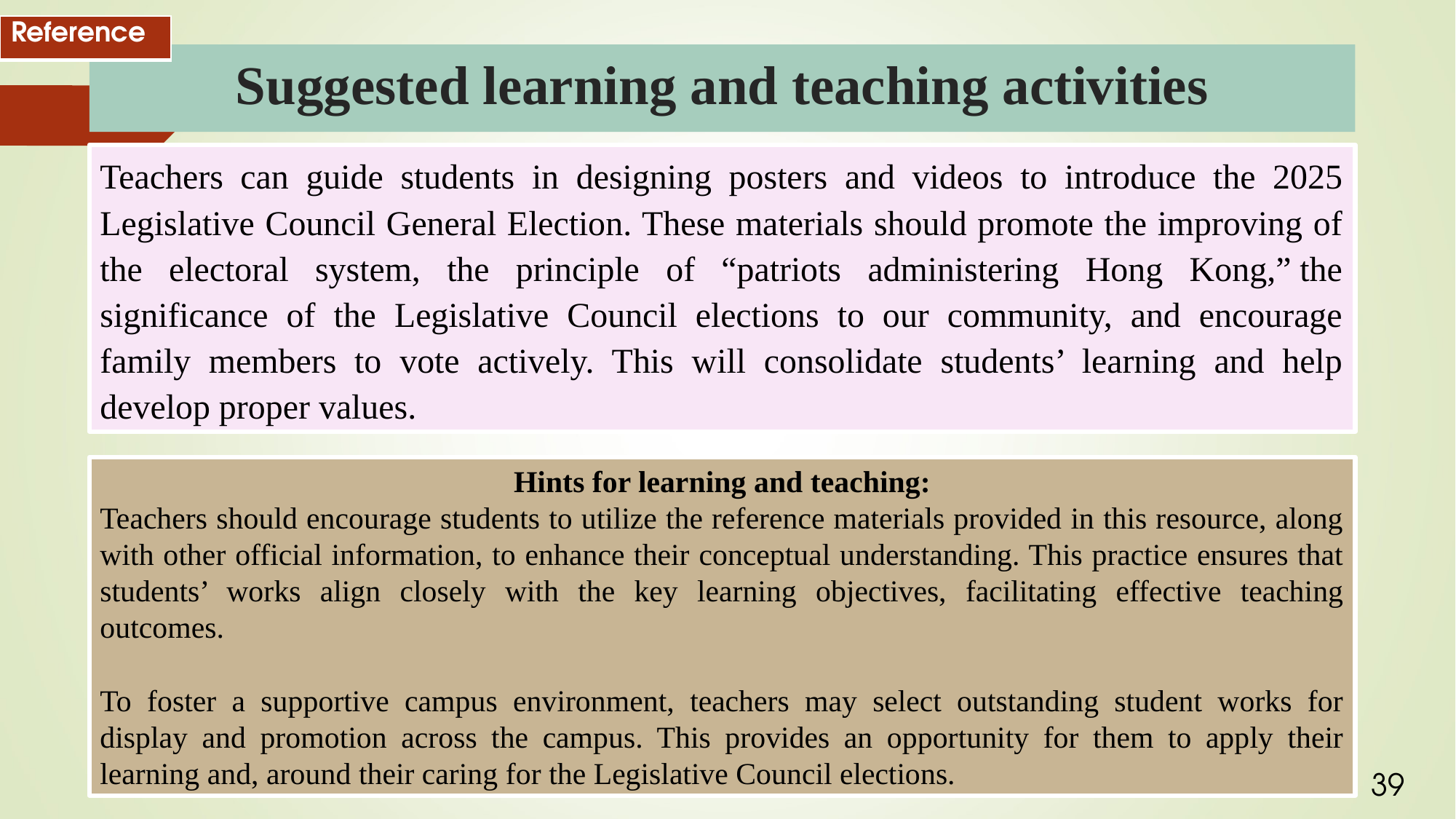

| Reference |
| --- |
# Suggested learning and teaching activities
Teachers can guide students in designing posters and videos to introduce the 2025 Legislative Council General Election. These materials should promote the improving of the electoral system, the principle of “patriots administering Hong Kong,” the significance of the Legislative Council elections to our community, and encourage family members to vote actively. This will consolidate students’ learning and help develop proper values.
Hints for learning and teaching:
Teachers should encourage students to utilize the reference materials provided in this resource, along with other official information, to enhance their conceptual understanding. This practice ensures that students’ works align closely with the key learning objectives, facilitating effective teaching outcomes.
To foster a supportive campus environment, teachers may select outstanding student works for display and promotion across the campus. This provides an opportunity for them to apply their learning and, around their caring for the Legislative Council elections.
39